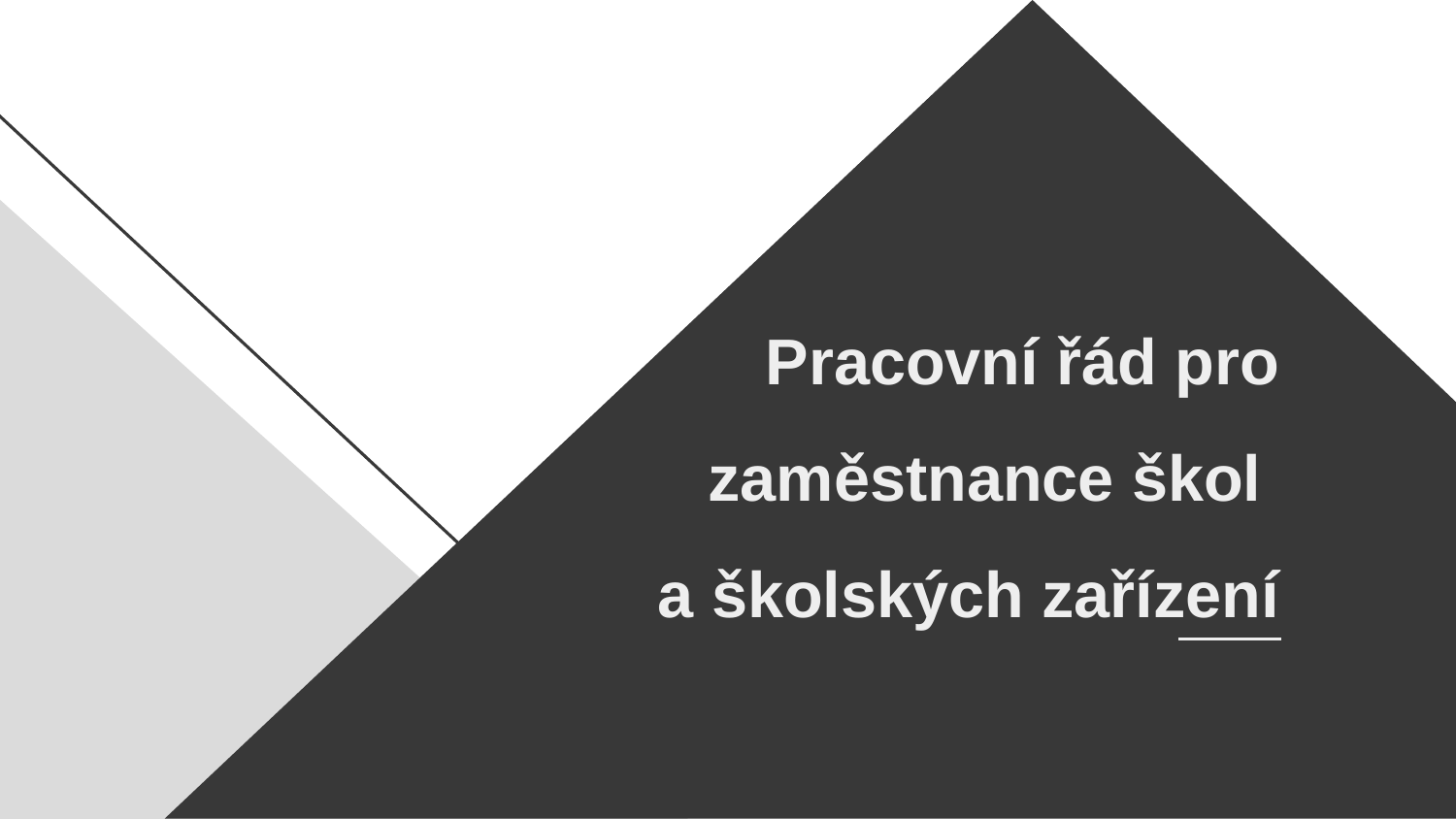

# Pracovní řád pro zaměstnance škol a školských zařízení